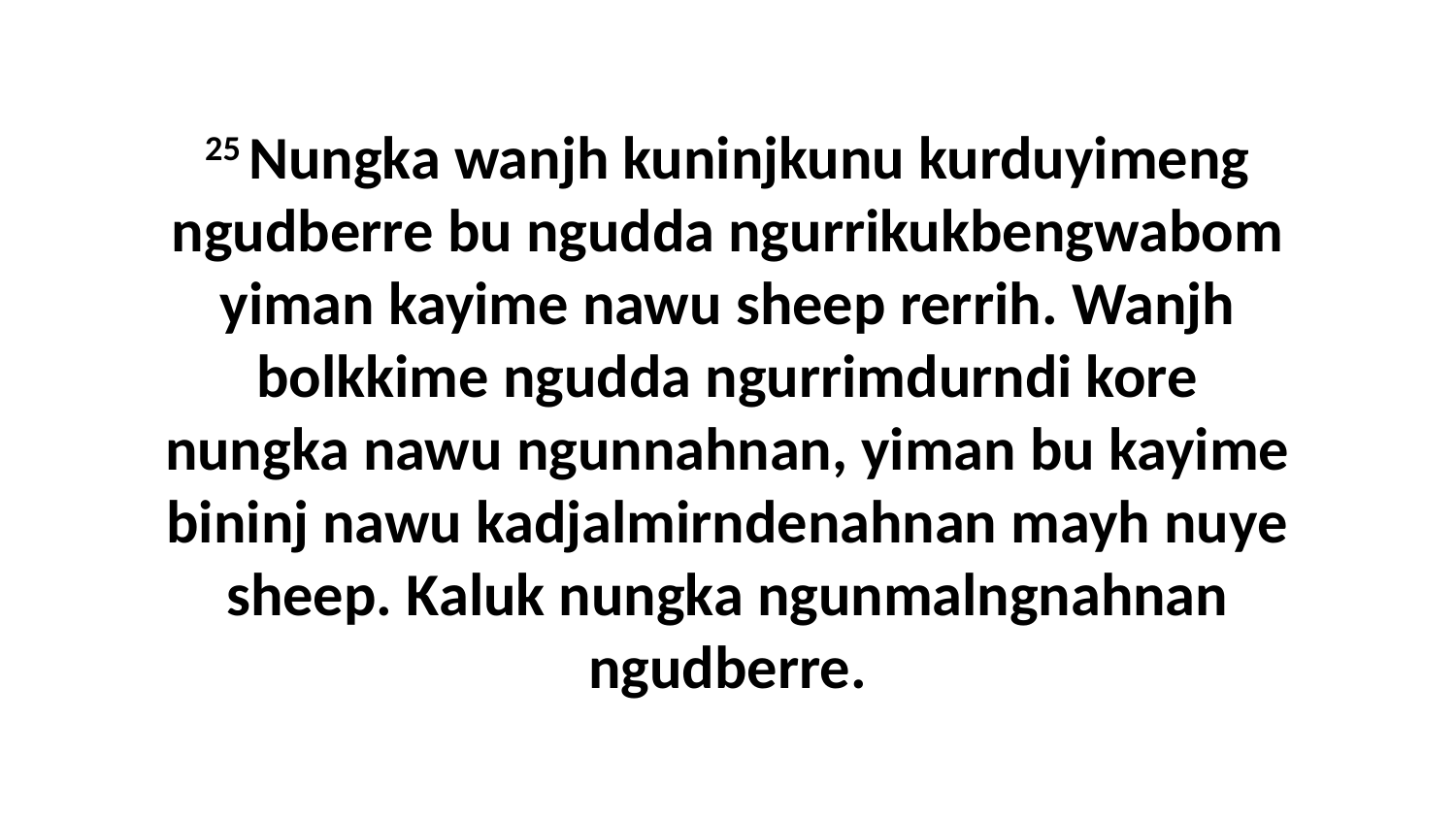

25 Nungka wanjh kuninjkunu kurduyimeng ngudberre bu ngudda ngurrikukbengwabom yiman kayime nawu sheep rerrih. Wanjh bolkkime ngudda ngurrimdurndi kore nungka nawu ngunnahnan, yiman bu kayime bininj nawu kadjalmirndenahnan mayh nuye sheep. Kaluk nungka ngunmalngnahnan ngudberre.